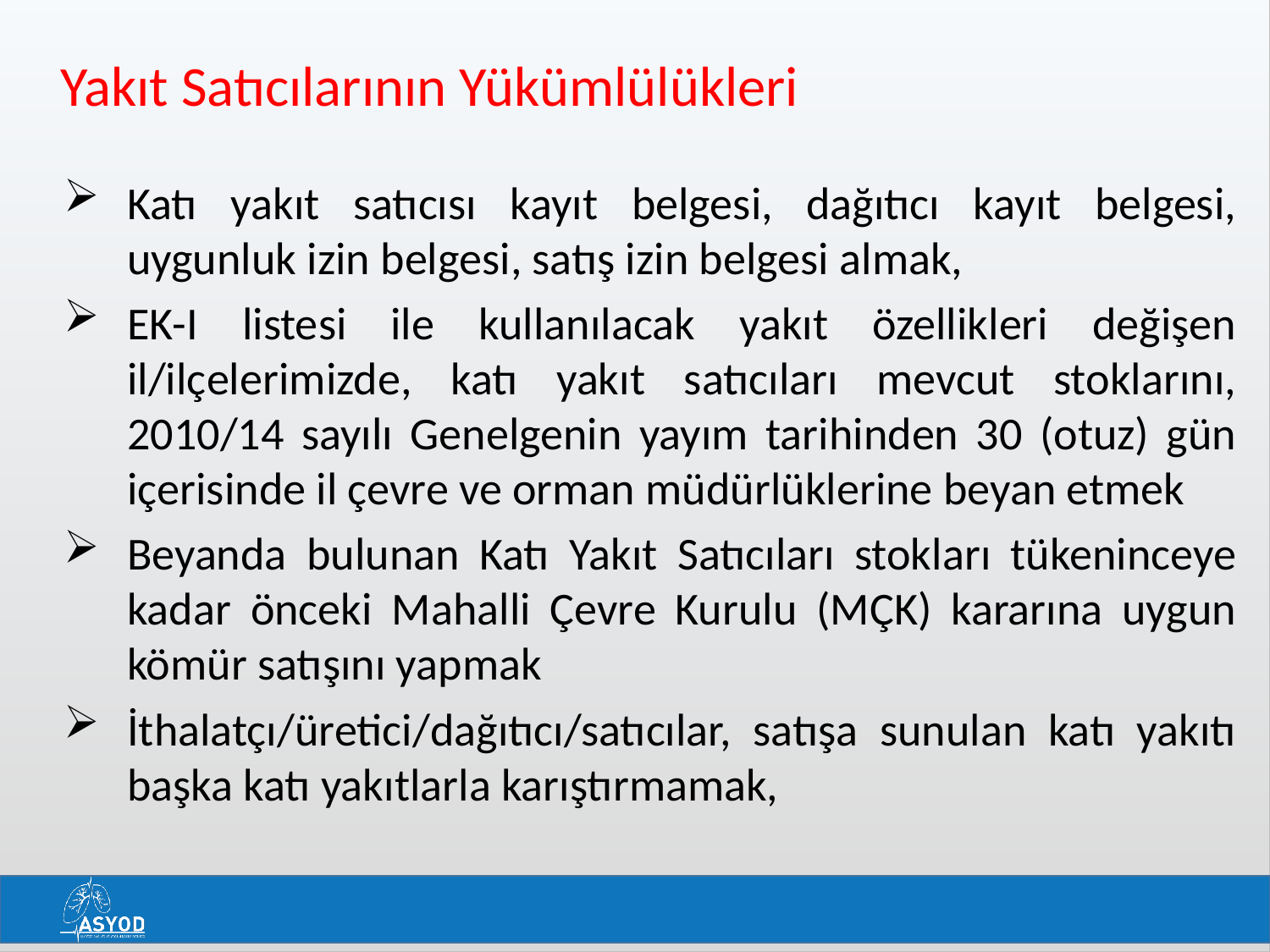

# Yakıt Satıcılarının Yükümlülükleri
Katı yakıt satıcısı kayıt belgesi, dağıtıcı kayıt belgesi, uygunluk izin belgesi, satış izin belgesi almak,
EK-I listesi ile kullanılacak yakıt özellikleri değişen il/ilçelerimizde, katı yakıt satıcıları mevcut stoklarını, 2010/14 sayılı Genelgenin yayım tarihinden 30 (otuz) gün içerisinde il çevre ve orman müdürlüklerine beyan etmek
Beyanda bulunan Katı Yakıt Satıcıları stokları tükeninceye kadar önceki Mahalli Çevre Kurulu (MÇK) kararına uygun kömür satışını yapmak
İthalatçı/üretici/dağıtıcı/satıcılar, satışa sunulan katı yakıtı başka katı yakıtlarla karıştırmamak,